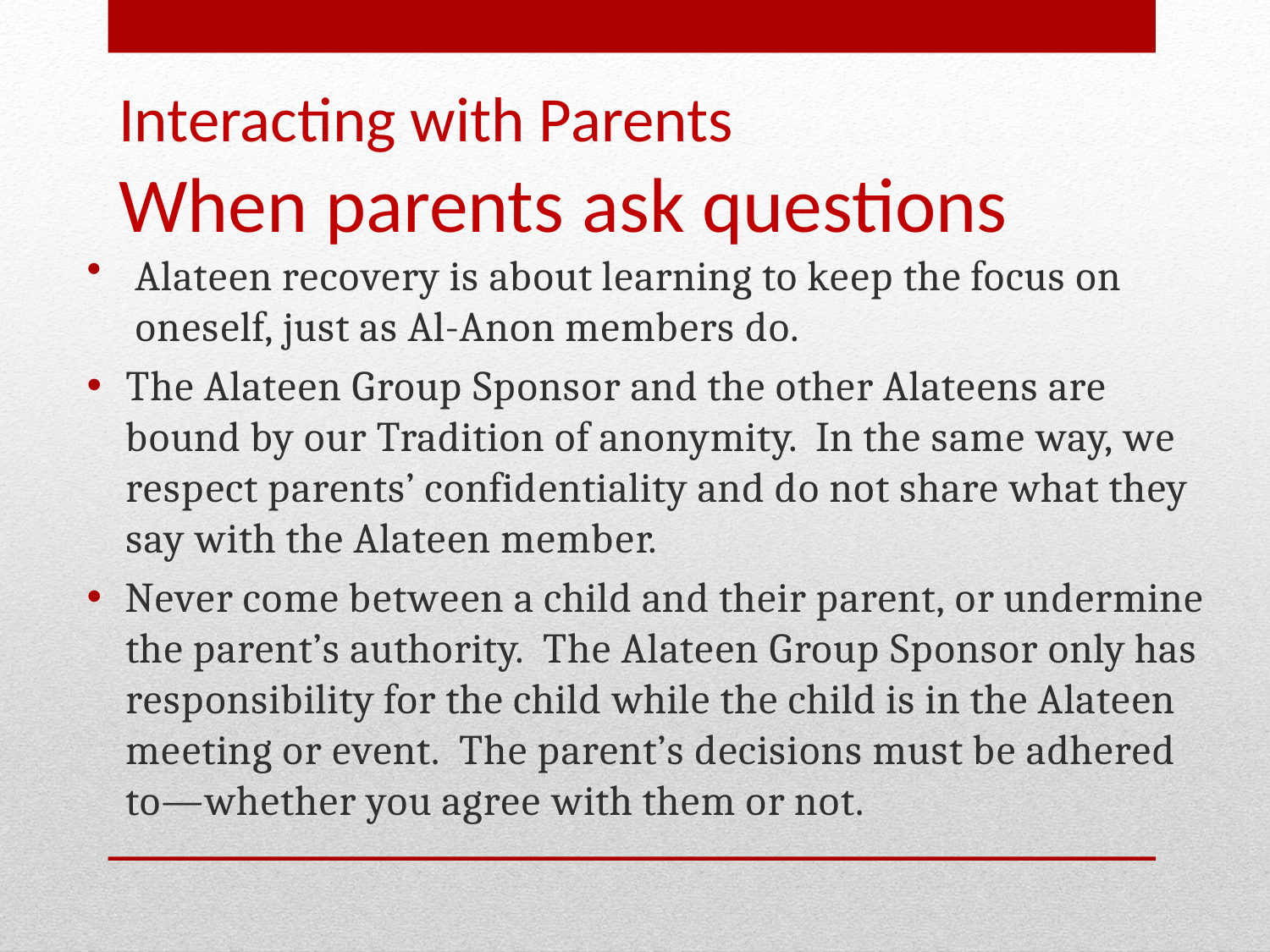

# Interacting with Parents When parents ask questions
Alateen recovery is about learning to keep the focus on oneself, just as Al-Anon members do.
The Alateen Group Sponsor and the other Alateens are bound by our Tradition of anonymity.  In the same way, we respect parents’ confidentiality and do not share what they say with the Alateen member.
Never come between a child and their parent, or undermine the parent’s authority.  The Alateen Group Sponsor only has responsibility for the child while the child is in the Alateen meeting or event.  The parent’s decisions must be adhered to—whether you agree with them or not.